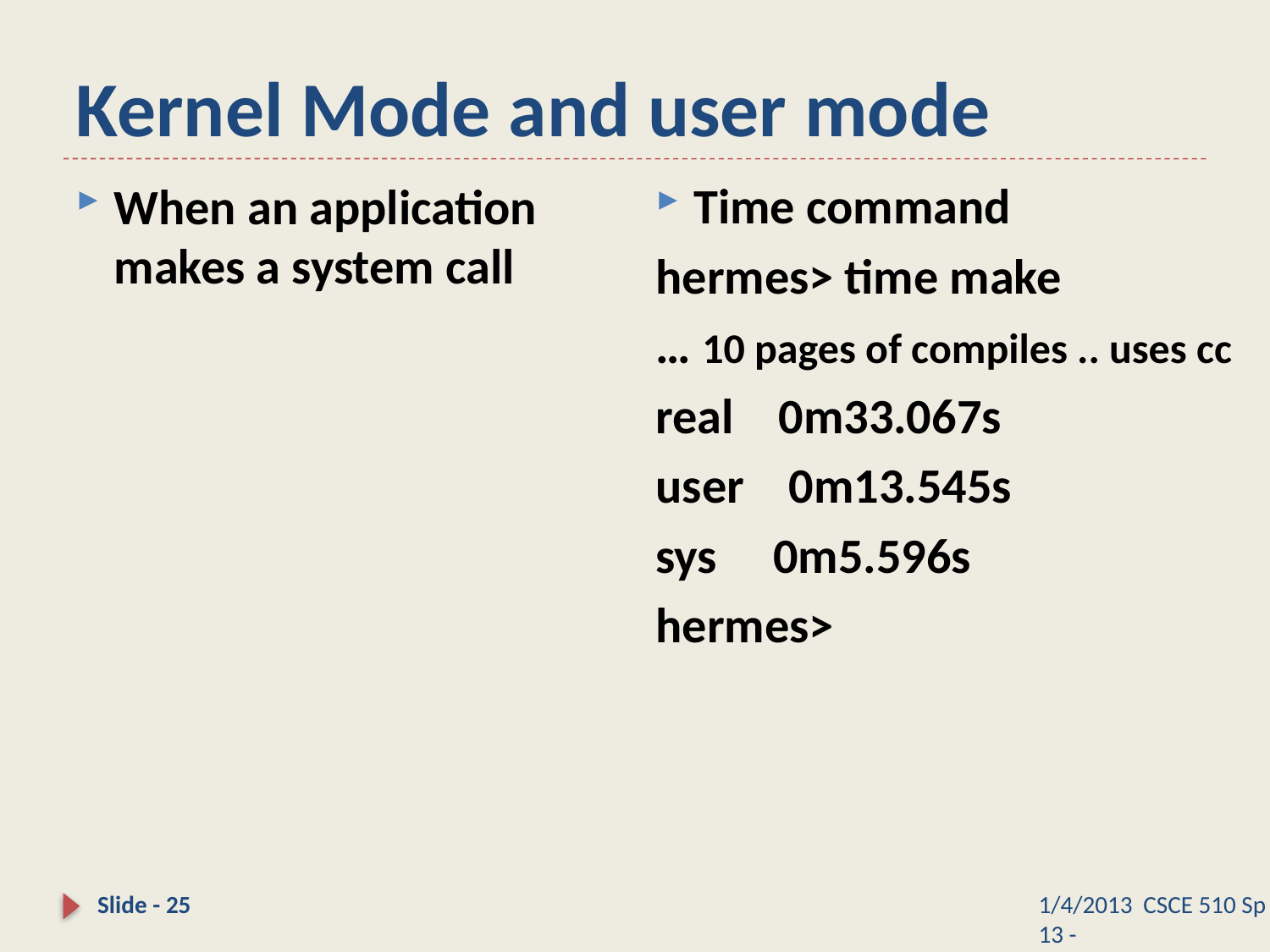

# Kernel Mode and user mode
Time command
hermes> time make
… 10 pages of compiles .. uses cc
real    0m33.067s
user    0m13.545s
sys     0m5.596s
hermes>

When an application makes a system call

Slide - 25
1/4/2013  CSCE 510 Sp 13 -